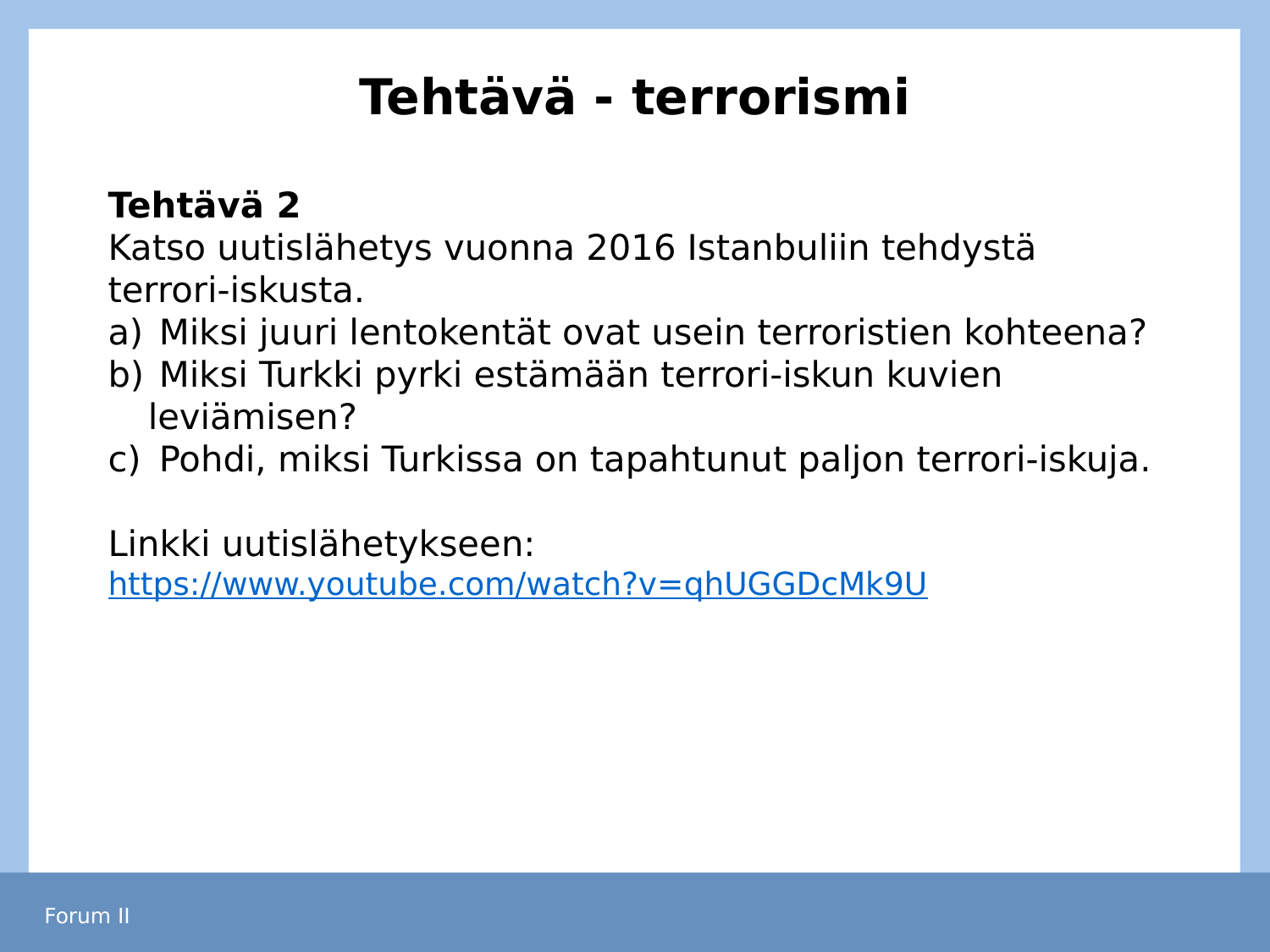

# Tehtävä - terrorismi
Tehtävä 2
Katso uutislähetys vuonna 2016 Istanbuliin tehdystä terrori-iskusta.
 Miksi juuri lentokentät ovat usein terroristien kohteena?
 Miksi Turkki pyrki estämään terrori-iskun kuvien leviämisen?
 Pohdi, miksi Turkissa on tapahtunut paljon terrori-iskuja.

Linkki uutislähetykseen:
https://www.youtube.com/watch?v=qhUGGDcMk9U